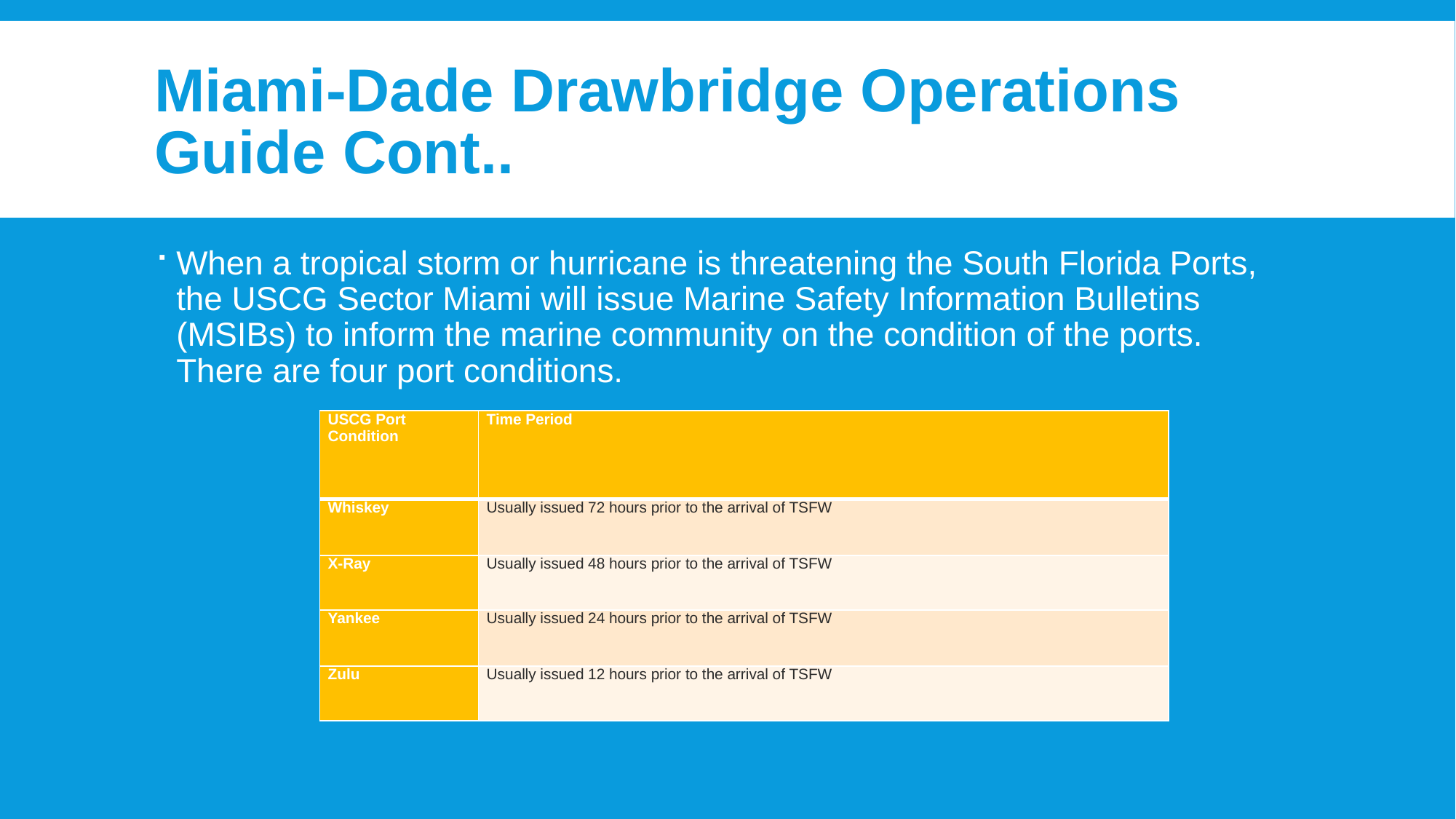

# Miami-Dade Drawbridge Operations Guide Cont..
When a tropical storm or hurricane is threatening the South Florida Ports, the USCG Sector Miami will issue Marine Safety Information Bulletins (MSIBs) to inform the marine community on the condition of the ports.  There are four port conditions.
| USCG Port Condition | Time Period |
| --- | --- |
| Whiskey | Usually issued 72 hours prior to the arrival of TSFW |
| X-Ray | Usually issued 48 hours prior to the arrival of TSFW |
| Yankee | Usually issued 24 hours prior to the arrival of TSFW |
| Zulu | Usually issued 12 hours prior to the arrival of TSFW |